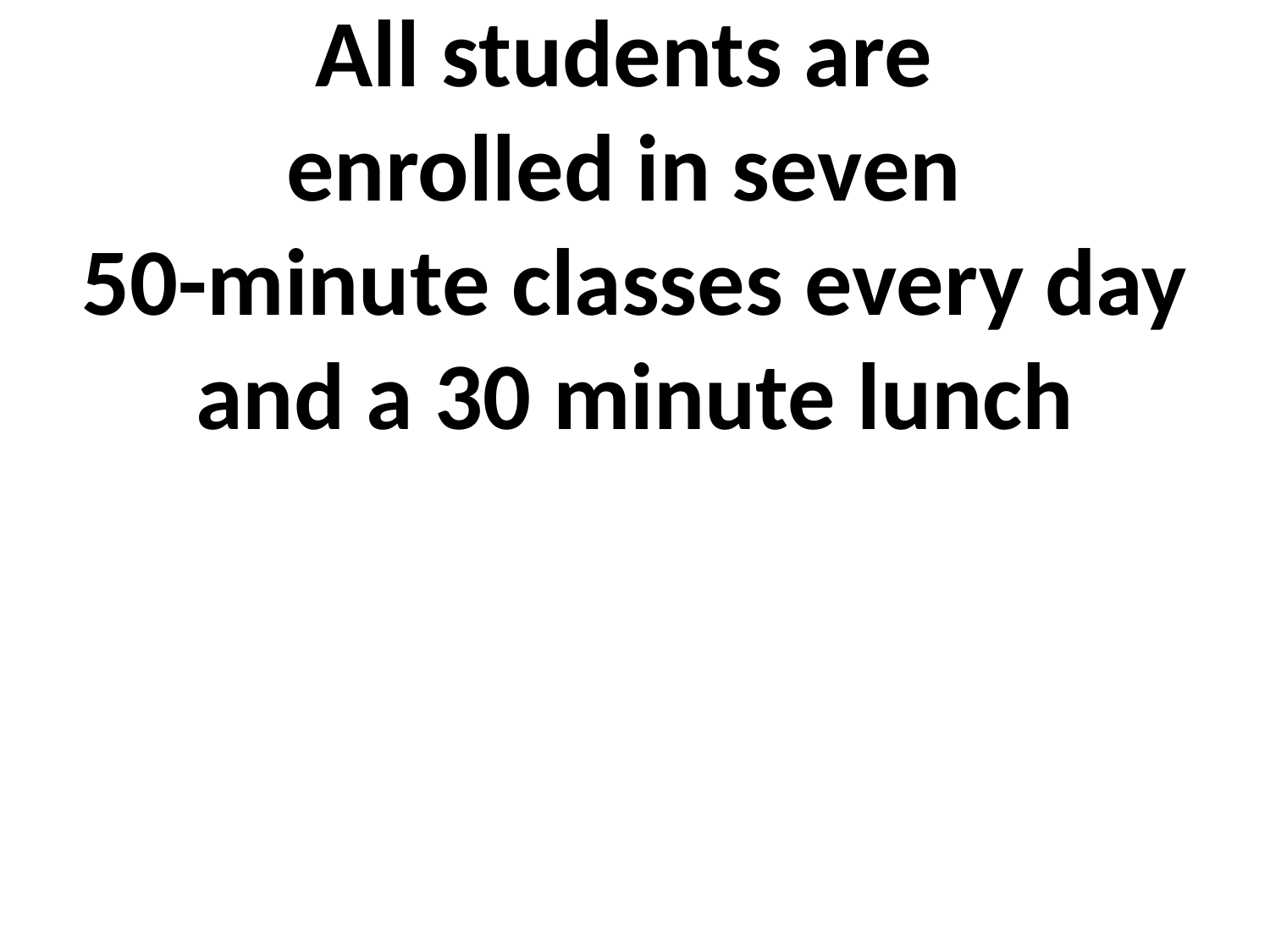

# All students are enrolled in seven 50-minute classes every day and a 30 minute lunch